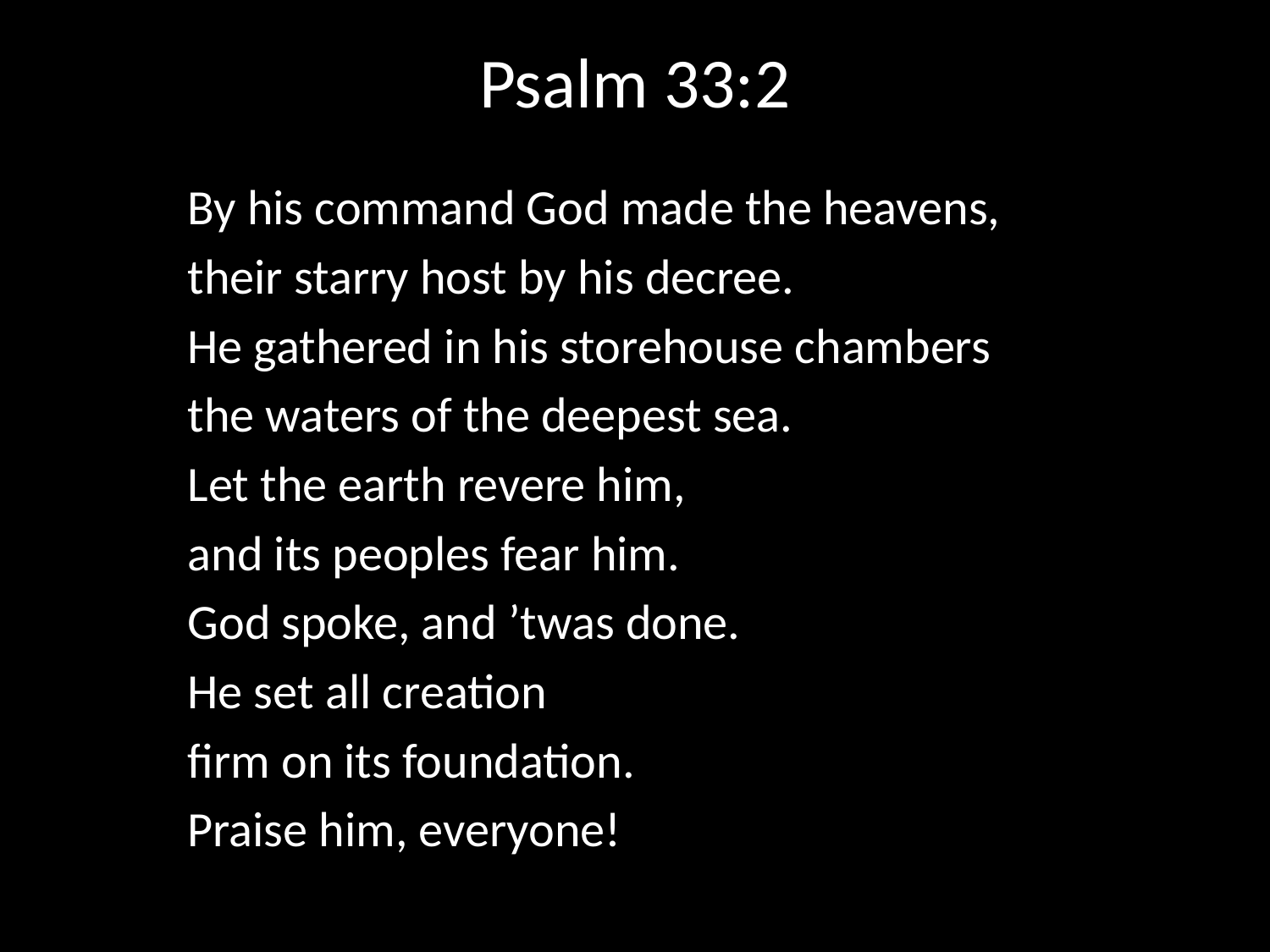

# Psalm 33:2
By his command God made the heavens,
their starry host by his decree.
He gathered in his storehouse chambers
the waters of the deepest sea.
Let the earth revere him,
and its peoples fear him.
God spoke, and ’twas done.
He set all creation
firm on its foundation.
Praise him, everyone!